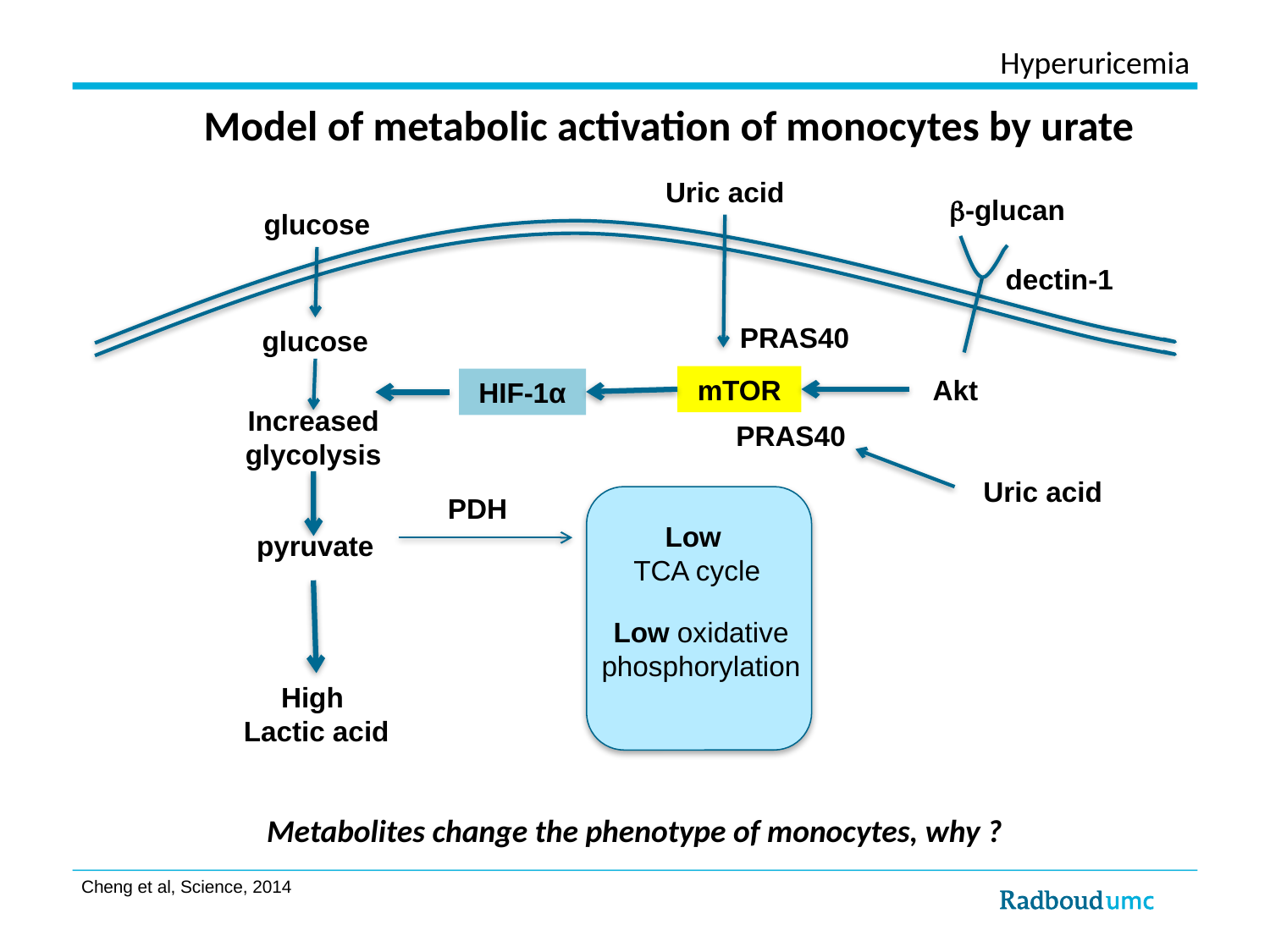

Hyperuricemia

Model of metabolic activation of monocytes by urate
Uric acid
β-glucan
glucose

dectin-1
PRAS40
glucose
mTOR
Akt
HIF-1α
Increased
glycolysis
PRAS40
Uric acid
PDH

Low
TCA cycle
pyruvate
Low oxidative phosphorylation
High
Lactic acid
Metabolites change the phenotype of monocytes, why ?
Cheng et al, Science, 2014